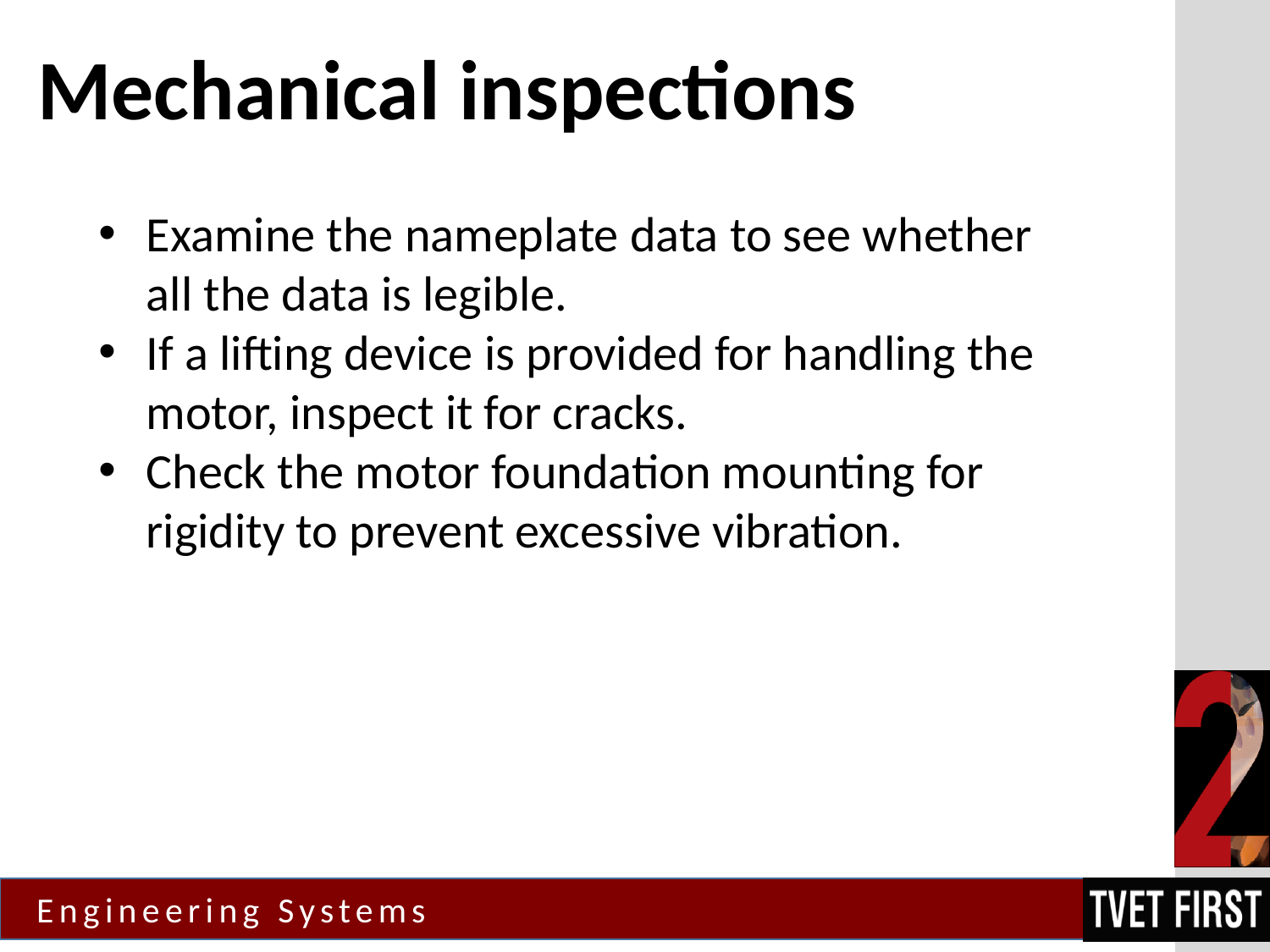

# Mechanical inspections
Examine the nameplate data to see whether all the data is legible.
If a lifting device is provided for handling the motor, inspect it for cracks.
Check the motor foundation mounting for rigidity to prevent excessive vibration.